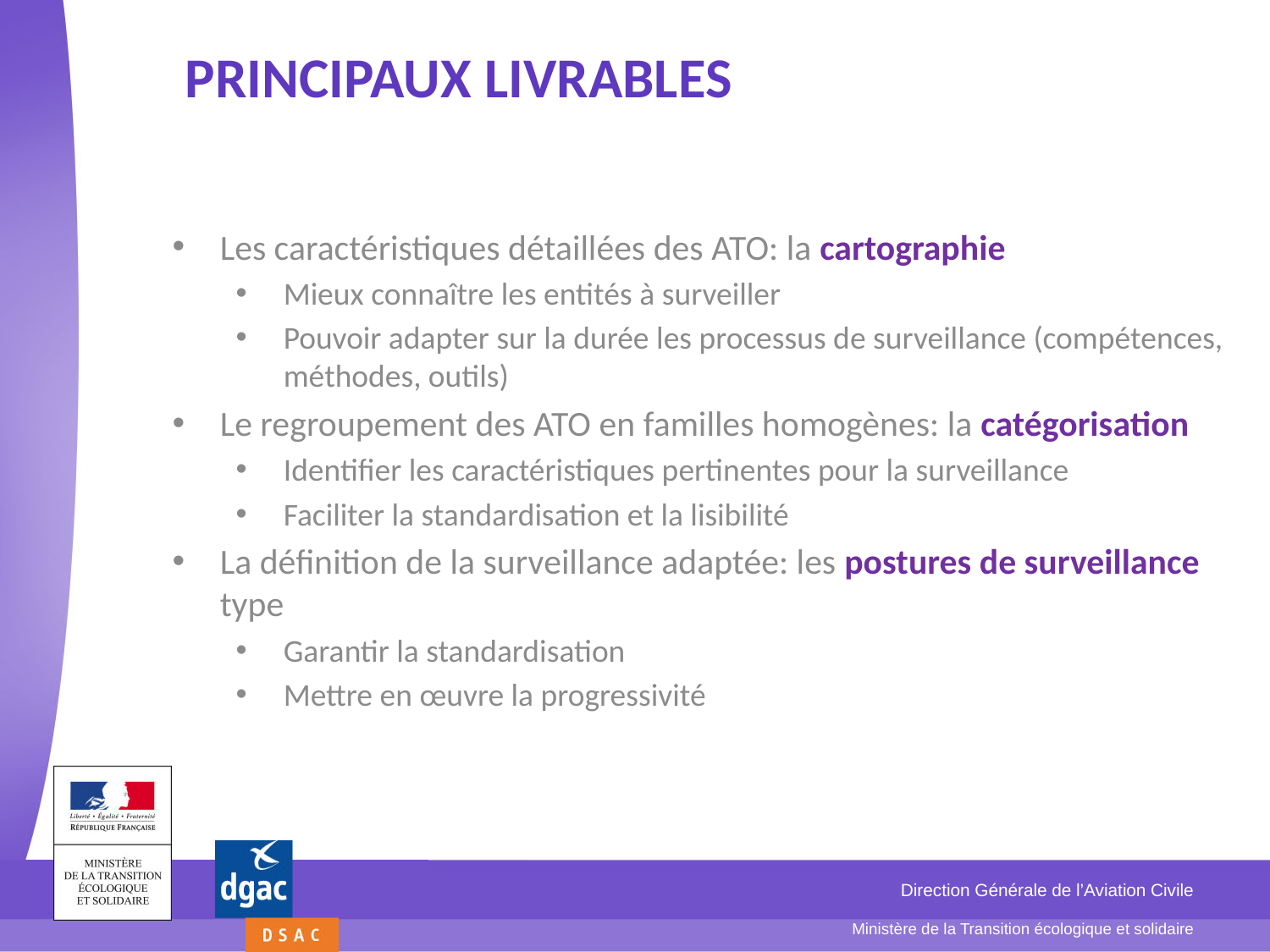

# Principaux livrables
Les caractéristiques détaillées des ATO: la cartographie
Mieux connaître les entités à surveiller
Pouvoir adapter sur la durée les processus de surveillance (compétences, méthodes, outils)
Le regroupement des ATO en familles homogènes: la catégorisation
Identifier les caractéristiques pertinentes pour la surveillance
Faciliter la standardisation et la lisibilité
La définition de la surveillance adaptée: les postures de surveillance type
Garantir la standardisation
Mettre en œuvre la progressivité